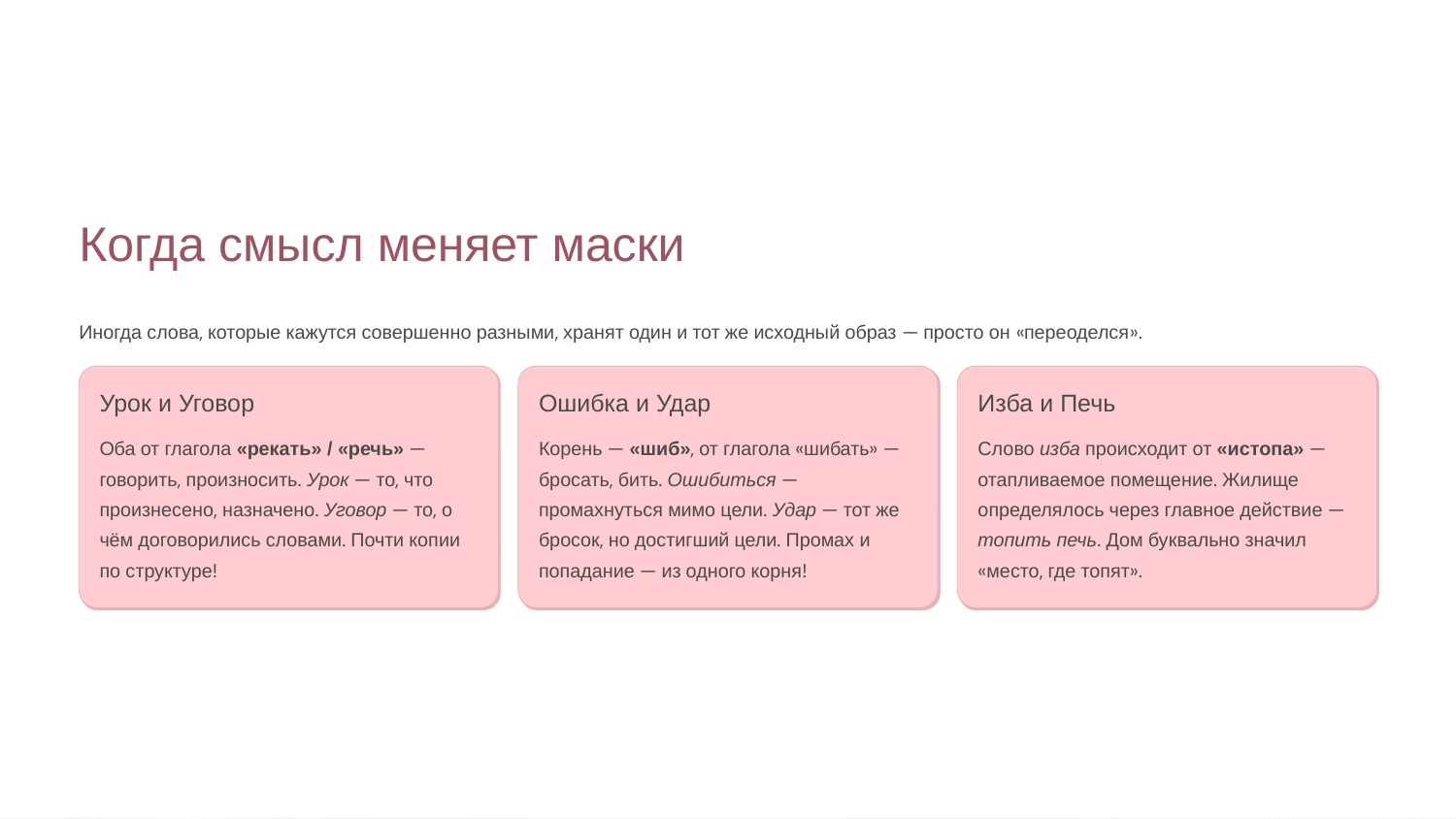

Когда смысл меняет маски
Иногда слова, которые кажутся совершенно разными, хранят один и тот же исходный образ — просто он «переоделся».

Урок и Уговор
Ошибка и Удар
Изба и Печь
Оба от глагола «рекать» / «речь» — говорить, произносить. Урок — то, что произнесено, назначено. Уговор — то, о чём договорились словами. Почти копии по структуре!
Корень — «шиб», от глагола «шибать» — бросать, бить. Ошибиться — промахнуться мимо цели. Удар — тот же бросок, но достигший цели. Промах и попадание — из одного корня!
Слово изба происходит от «истопа» — отапливаемое помещение. Жилище определялось через главное действие — топить печь. Дом буквально значил «место, где топят».